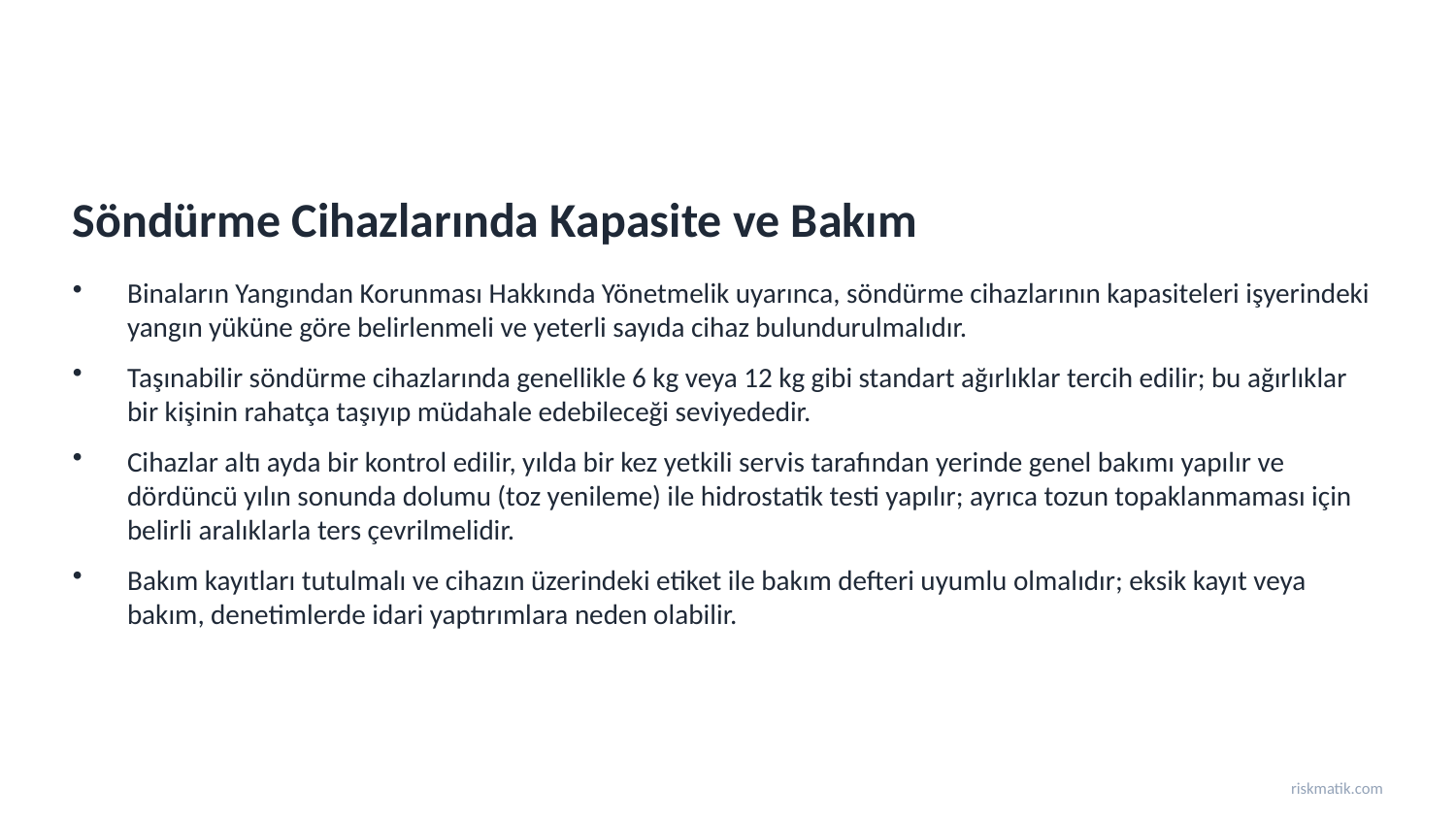

Söndürme Cihazlarında Kapasite ve Bakım
Binaların Yangından Korunması Hakkında Yönetmelik uyarınca, söndürme cihazlarının kapasiteleri işyerindeki yangın yüküne göre belirlenmeli ve yeterli sayıda cihaz bulundurulmalıdır.
Taşınabilir söndürme cihazlarında genellikle 6 kg veya 12 kg gibi standart ağırlıklar tercih edilir; bu ağırlıklar bir kişinin rahatça taşıyıp müdahale edebileceği seviyededir.
Cihazlar altı ayda bir kontrol edilir, yılda bir kez yetkili servis tarafından yerinde genel bakımı yapılır ve dördüncü yılın sonunda dolumu (toz yenileme) ile hidrostatik testi yapılır; ayrıca tozun topaklanmaması için belirli aralıklarla ters çevrilmelidir.
Bakım kayıtları tutulmalı ve cihazın üzerindeki etiket ile bakım defteri uyumlu olmalıdır; eksik kayıt veya bakım, denetimlerde idari yaptırımlara neden olabilir.
riskmatik.com